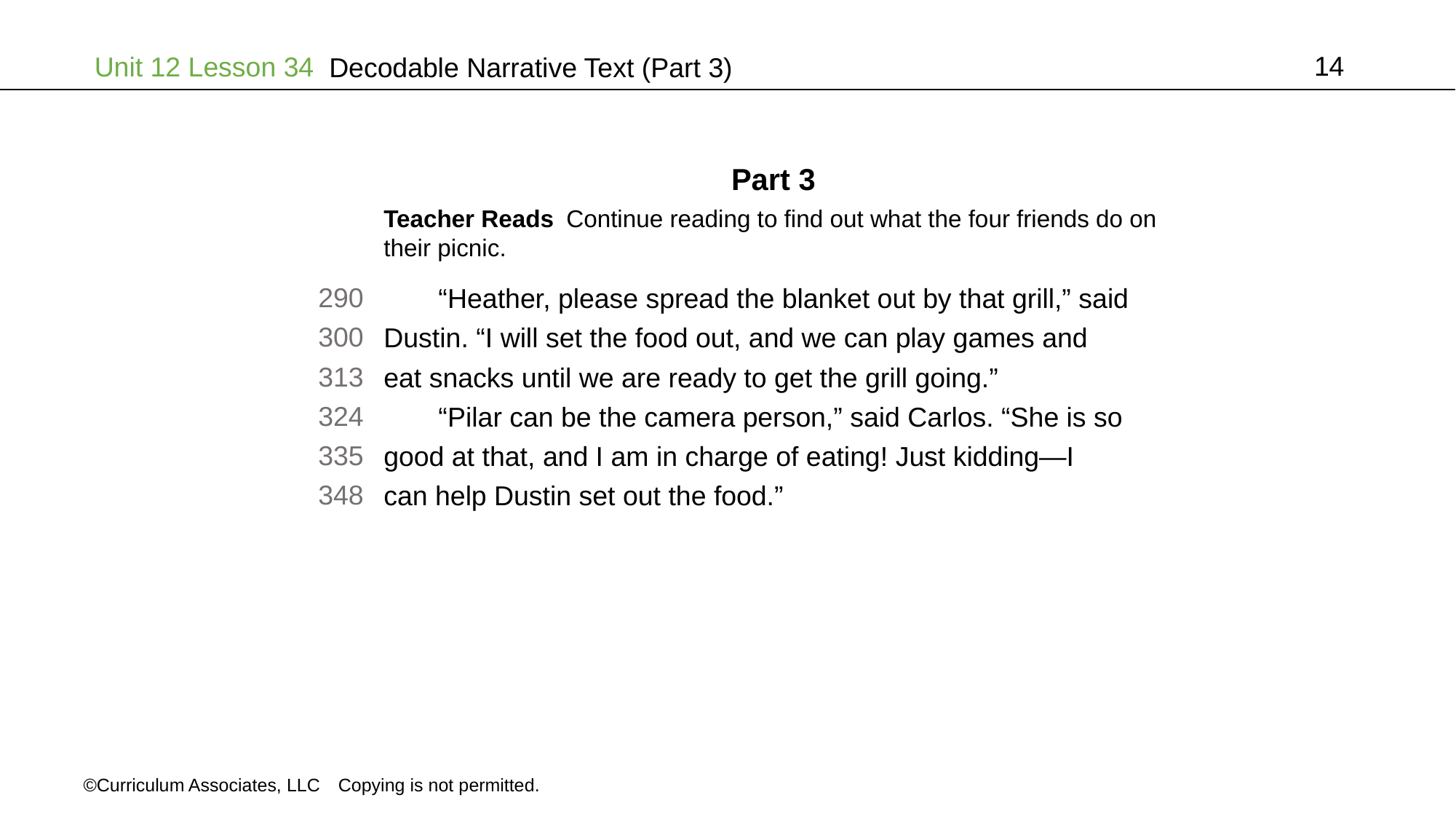

14
# Decodable Narrative Text (Part 3)

Part 3

Teacher Reads Continue reading to find out what the four friends do on
their picnic.
290
300
313
324
335
348
“Heather, please spread the blanket out by that grill,” said Dustin. “I will set the food out, and we can play games and
eat snacks until we are ready to get the grill going.”
“Pilar can be the camera person,” said Carlos. “She is so good at that, and I am in charge of eating! Just kidding—I
can help Dustin set out the food.”